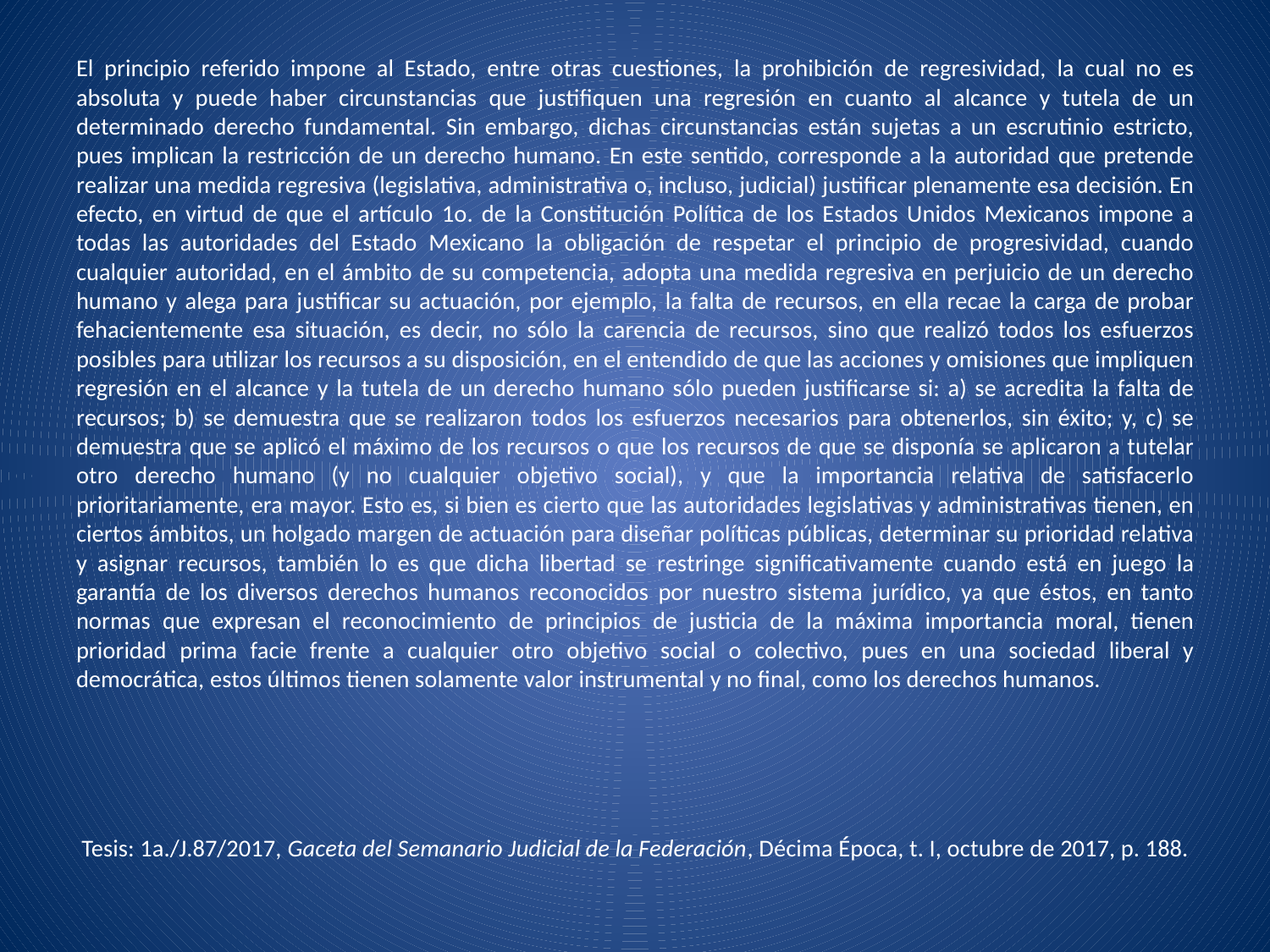

El principio referido impone al Estado, entre otras cuestiones, la prohibición de regresividad, la cual no es absoluta y puede haber circunstancias que justifiquen una regresión en cuanto al alcance y tutela de un determinado derecho fundamental. Sin embargo, dichas circunstancias están sujetas a un escrutinio estricto, pues implican la restricción de un derecho humano. En este sentido, corresponde a la autoridad que pretende realizar una medida regresiva (legislativa, administrativa o, incluso, judicial) justificar plenamente esa decisión. En efecto, en virtud de que el artículo 1o. de la Constitución Política de los Estados Unidos Mexicanos impone a todas las autoridades del Estado Mexicano la obligación de respetar el principio de progresividad, cuando cualquier autoridad, en el ámbito de su competencia, adopta una medida regresiva en perjuicio de un derecho humano y alega para justificar su actuación, por ejemplo, la falta de recursos, en ella recae la carga de probar fehacientemente esa situación, es decir, no sólo la carencia de recursos, sino que realizó todos los esfuerzos posibles para utilizar los recursos a su disposición, en el entendido de que las acciones y omisiones que impliquen regresión en el alcance y la tutela de un derecho humano sólo pueden justificarse si: a) se acredita la falta de recursos; b) se demuestra que se realizaron todos los esfuerzos necesarios para obtenerlos, sin éxito; y, c) se demuestra que se aplicó el máximo de los recursos o que los recursos de que se disponía se aplicaron a tutelar otro derecho humano (y no cualquier objetivo social), y que la importancia relativa de satisfacerlo prioritariamente, era mayor. Esto es, si bien es cierto que las autoridades legislativas y administrativas tienen, en ciertos ámbitos, un holgado margen de actuación para diseñar políticas públicas, determinar su prioridad relativa y asignar recursos, también lo es que dicha libertad se restringe significativamente cuando está en juego la garantía de los diversos derechos humanos reconocidos por nuestro sistema jurídico, ya que éstos, en tanto normas que expresan el reconocimiento de principios de justicia de la máxima importancia moral, tienen prioridad prima facie frente a cualquier otro objetivo social o colectivo, pues en una sociedad liberal y democrática, estos últimos tienen solamente valor instrumental y no final, como los derechos humanos.

 Tesis: 1a./J.87/2017, Gaceta del Semanario Judicial de la Federación, Décima Época, t. I, octubre de 2017, p. 188.